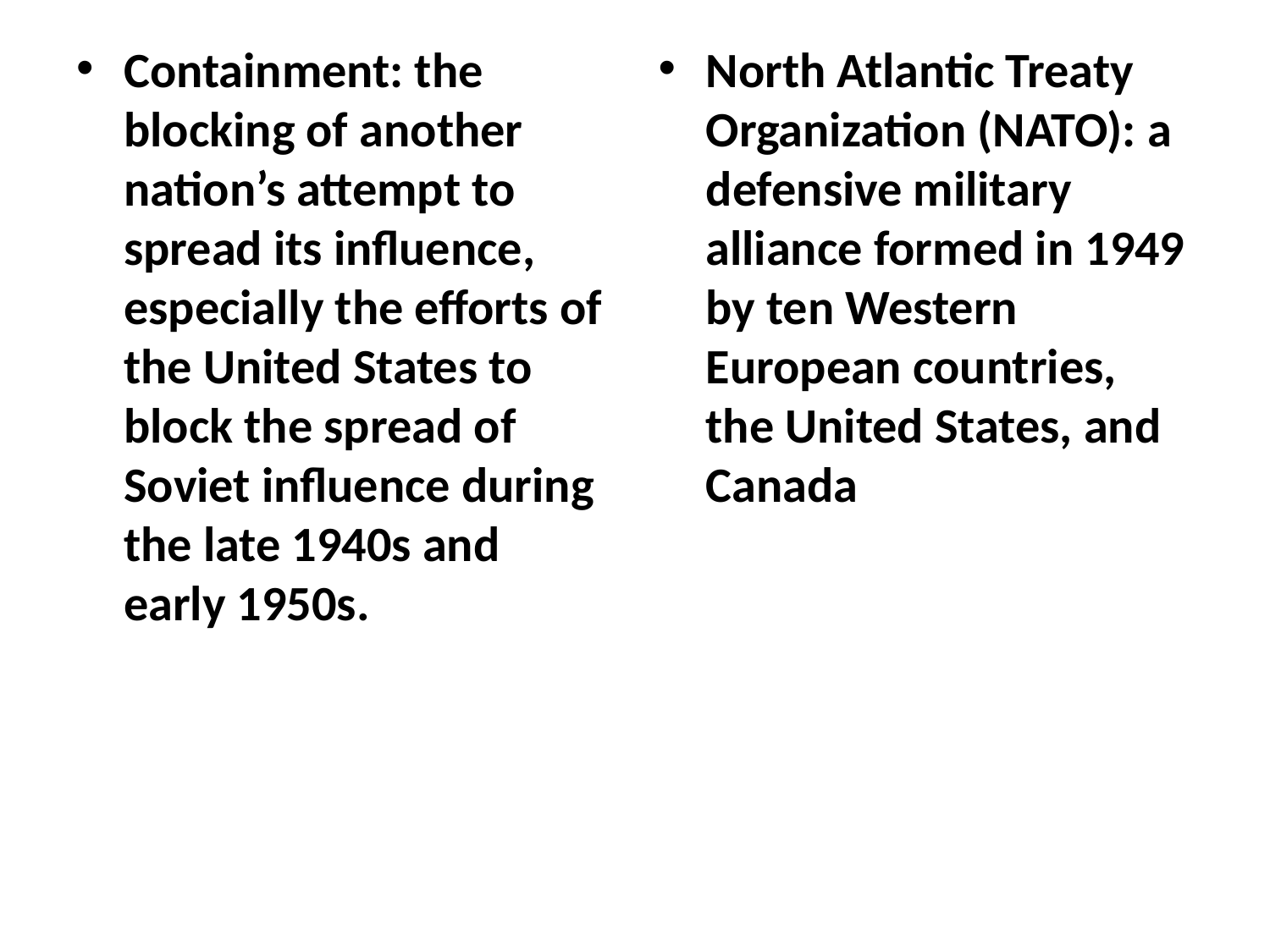

Containment: the blocking of another nation’s attempt to spread its influence, especially the efforts of the United States to block the spread of Soviet influence during the late 1940s and early 1950s.

North Atlantic Treaty Organization (NATO): a defensive military alliance formed in 1949 by ten Western European countries, the United States, and Canada